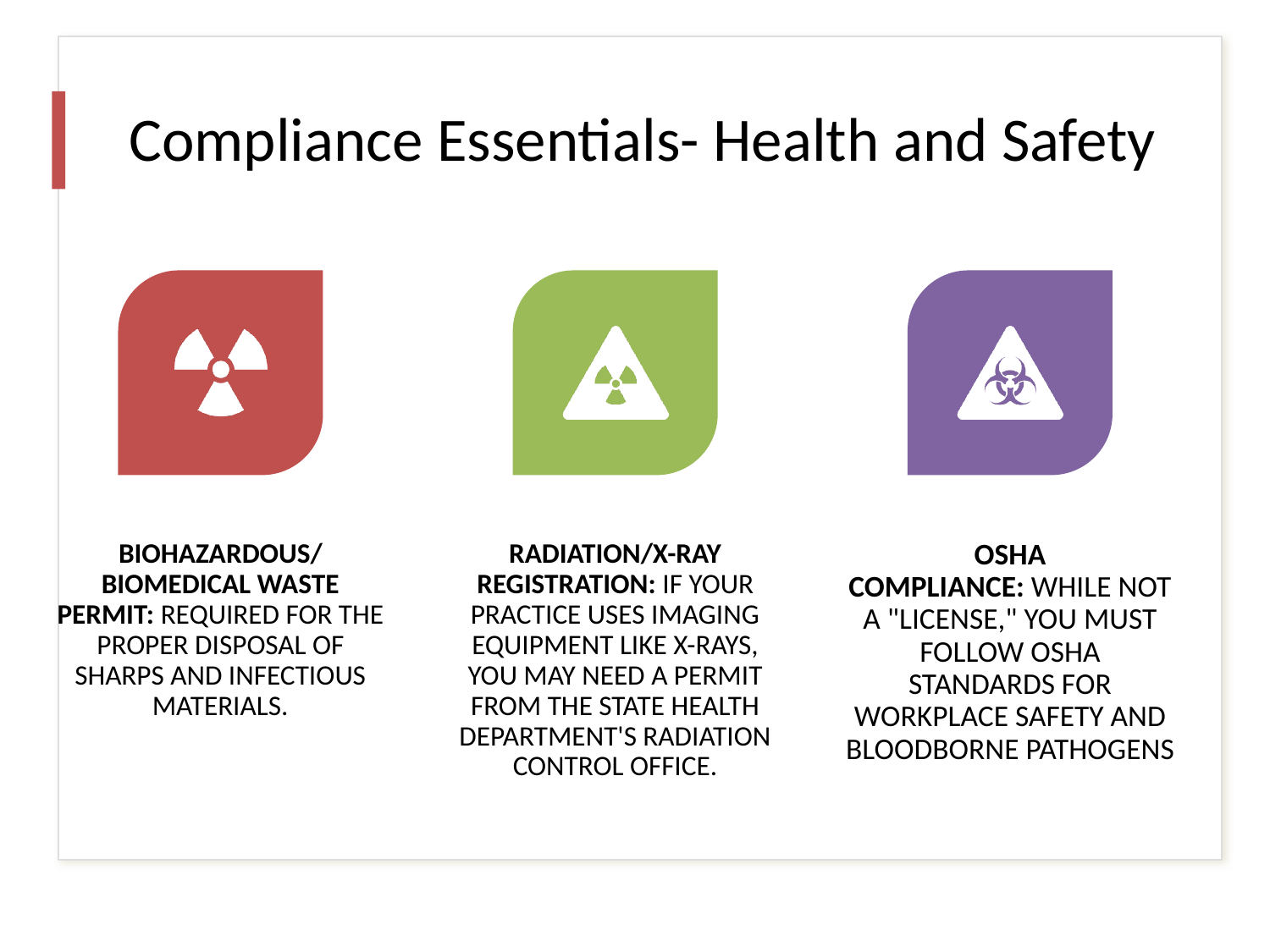

# Compliance Essentials- Health and Safety

Biohazardous/ Biomedical Waste Permit: Required for the proper disposal of sharps and infectious materials.
Radiation/X-ray Registration: If your practice uses imaging equipment like X-rays, you may need a permit from the state health department's radiation control office.
OSHA Compliance: While not a "license," you must follow OSHA standards for workplace safety and bloodborne pathogens